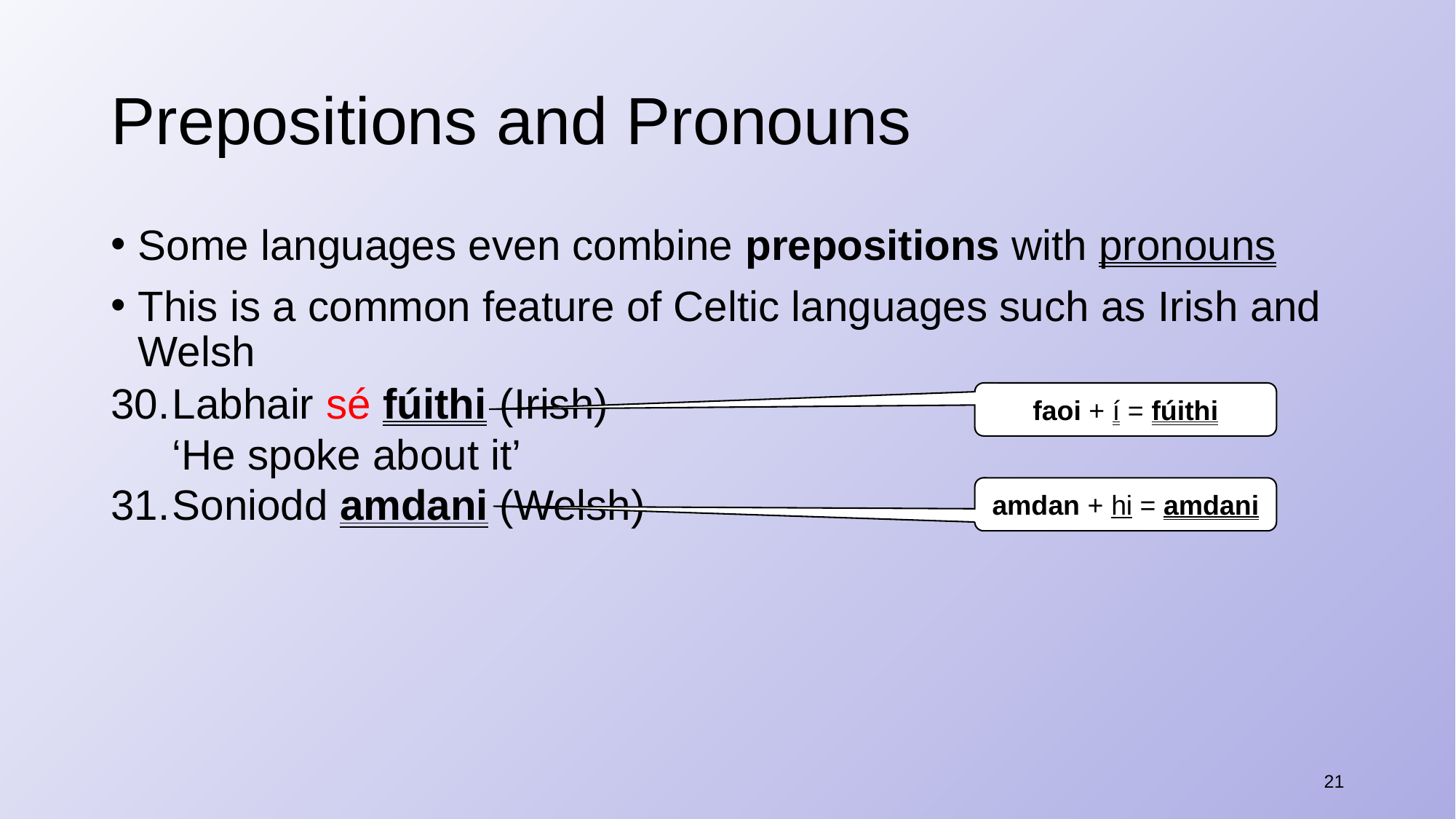

# Prepositions and Pronouns
Some languages even combine prepositions with pronouns
This is a common feature of Celtic languages such as Irish and Welsh
Labhair sé fúithi	(Irish)
‘He spoke about it’
Soniodd amdani	(Welsh)
faoi + í = fúithi
amdan + hi = amdani
21